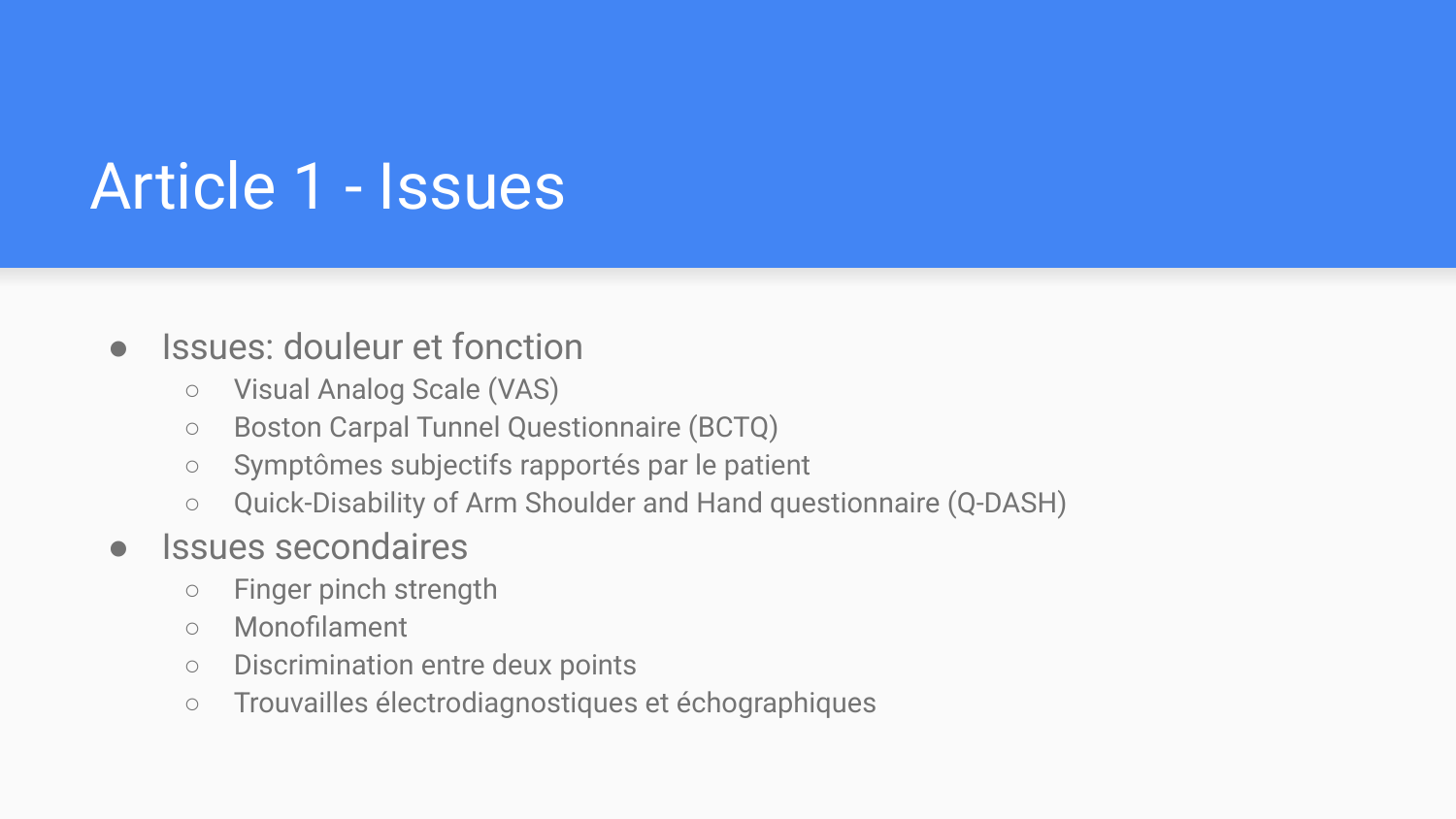

# Article 1 - Issues
Issues: douleur et fonction
Visual Analog Scale (VAS)
Boston Carpal Tunnel Questionnaire (BCTQ)
Symptômes subjectifs rapportés par le patient
Quick-Disability of Arm Shoulder and Hand questionnaire (Q-DASH)
Issues secondaires
Finger pinch strength
Monofilament
Discrimination entre deux points
Trouvailles électrodiagnostiques et échographiques